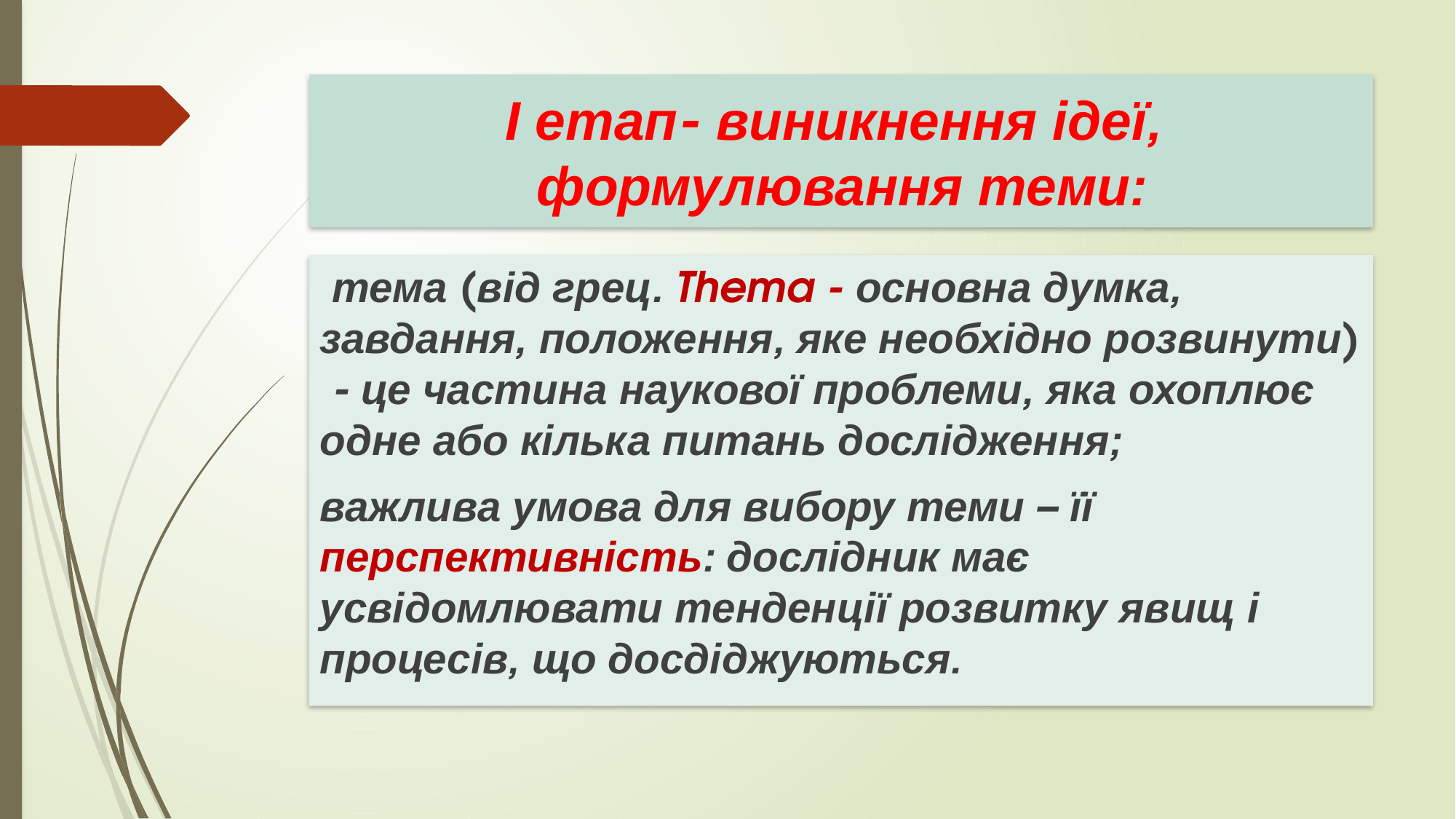

# І етап- виникнення ідеї, формулювання теми:
 тема (від грец. Thema - основна думка, завдання, положення, яке необхідно розвинути)  - це частина наукової проблеми, яка охоплює одне або кілька питань дослідження;
важлива умова для вибору теми – її перспективність: дослідник має усвідомлювати тенденції розвитку явищ і процесів, що досдіджуються.